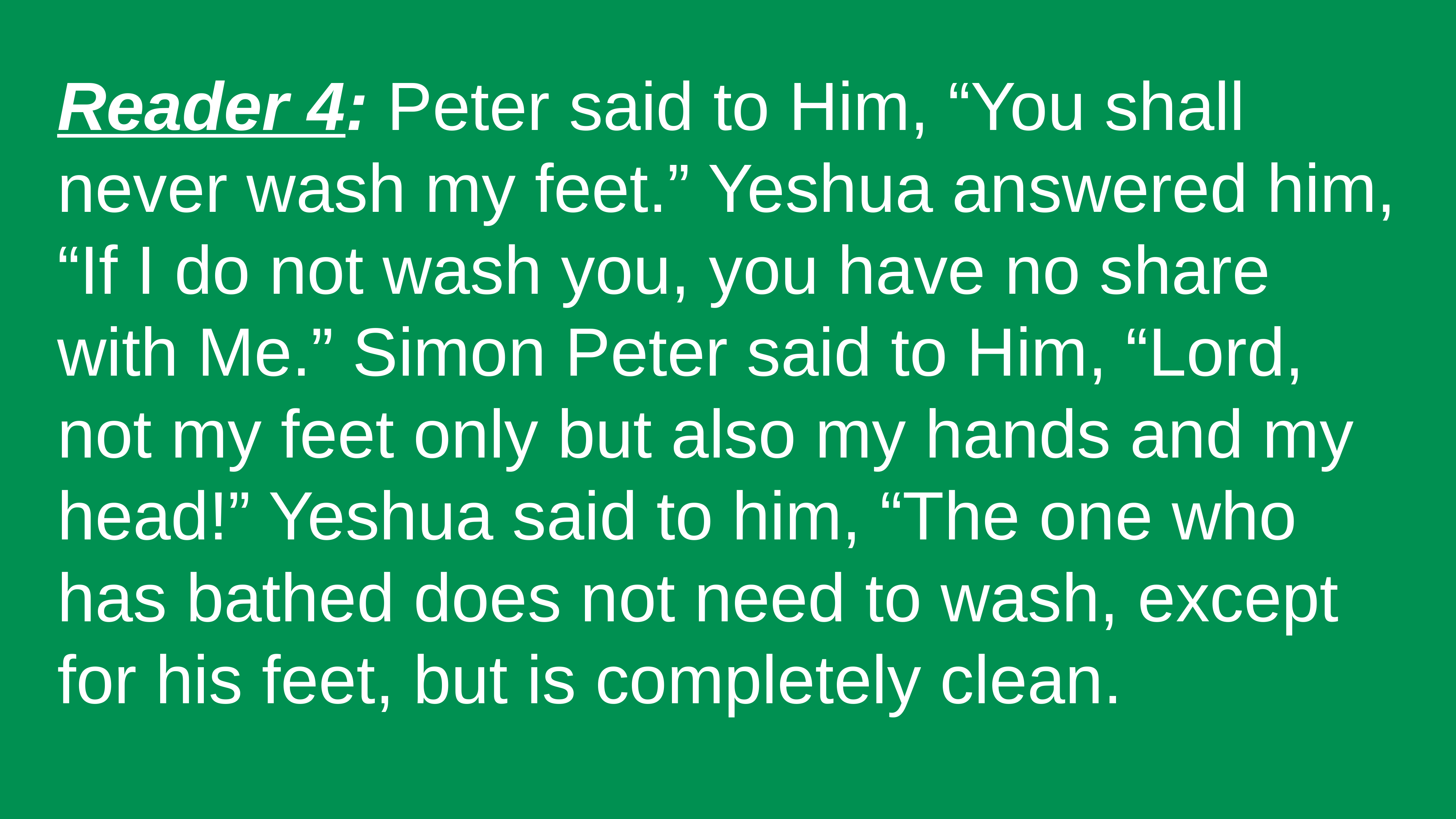

Reader 4: Peter said to Him, “You shall never wash my feet.” Yeshua answered him, “If I do not wash you, you have no share with Me.” Simon Peter said to Him, “Lord, not my feet only but also my hands and my head!” Yeshua said to him, “The one who has bathed does not need to wash, except for his feet, but is completely clean.